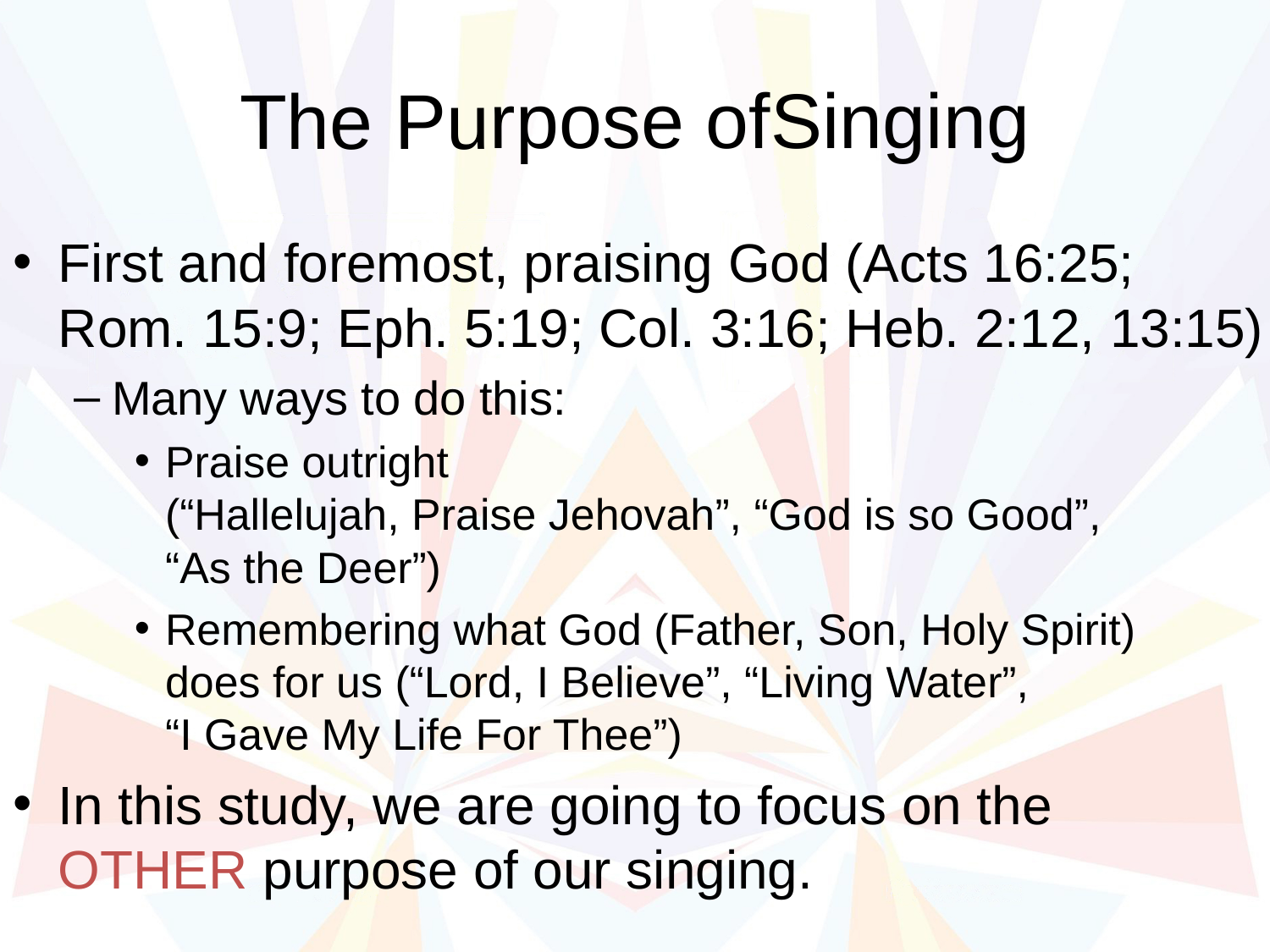

# The Purpose ofSinging
First and foremost, praising God (Acts 16:25;
Rom. 15:9; Eph. 5:19; Col. 3:16; Heb. 2:12, 13:15)
Many ways to do this:
Praise outright
(“Hallelujah, Praise Jehovah”, “God is so Good”,
“As the Deer”)
Remembering what God (Father, Son, Holy Spirit)
does for us (“Lord, I Believe”, “Living Water”,
“I Gave My Life For Thee”)
In this study, we are going to focus on the
OTHER purpose of our singing.